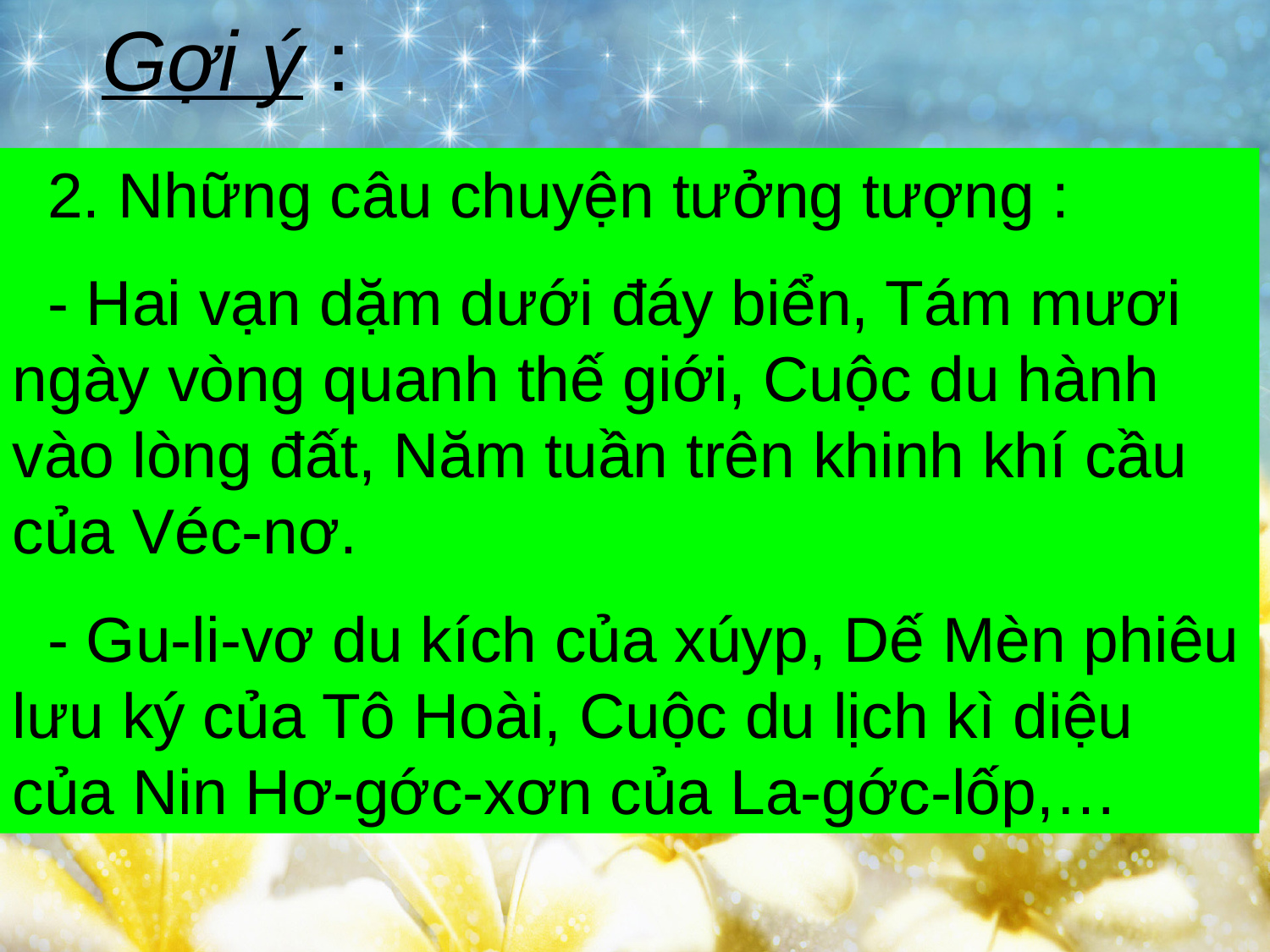

Gợi ý :
  2. Những câu chuyện tưởng tượng :
  - Hai vạn dặm dưới đáy biển, Tám mươi ngày vòng quanh thế giới, Cuộc du hành vào lòng đất, Năm tuần trên khinh khí cầu của Véc-nơ.
  - Gu-li-vơ du kích của xúyp, Dế Mèn phiêu lưu ký của Tô Hoài, Cuộc du lịch kì diệu của Nin Hơ-gớc-xơn của La-gớc-lốp,…